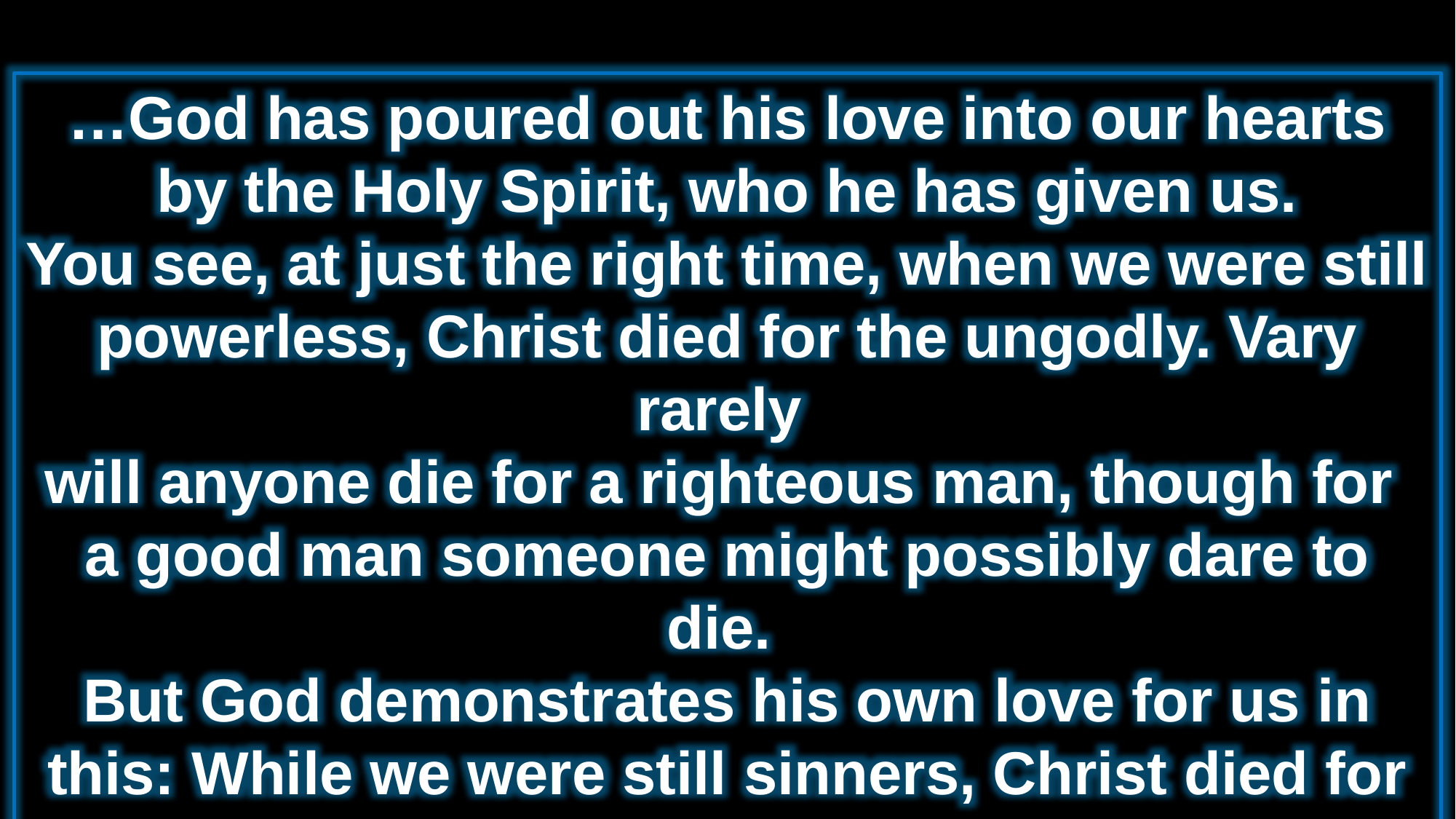

…God has poured out his love into our hearts
 by the Holy Spirit, who he has given us.
You see, at just the right time, when we were still powerless, Christ died for the ungodly. Vary rarely
will anyone die for a righteous man, though for
a good man someone might possibly dare to die.
But God demonstrates his own love for us in this: While we were still sinners, Christ died for us.
Romans 5:5b-8